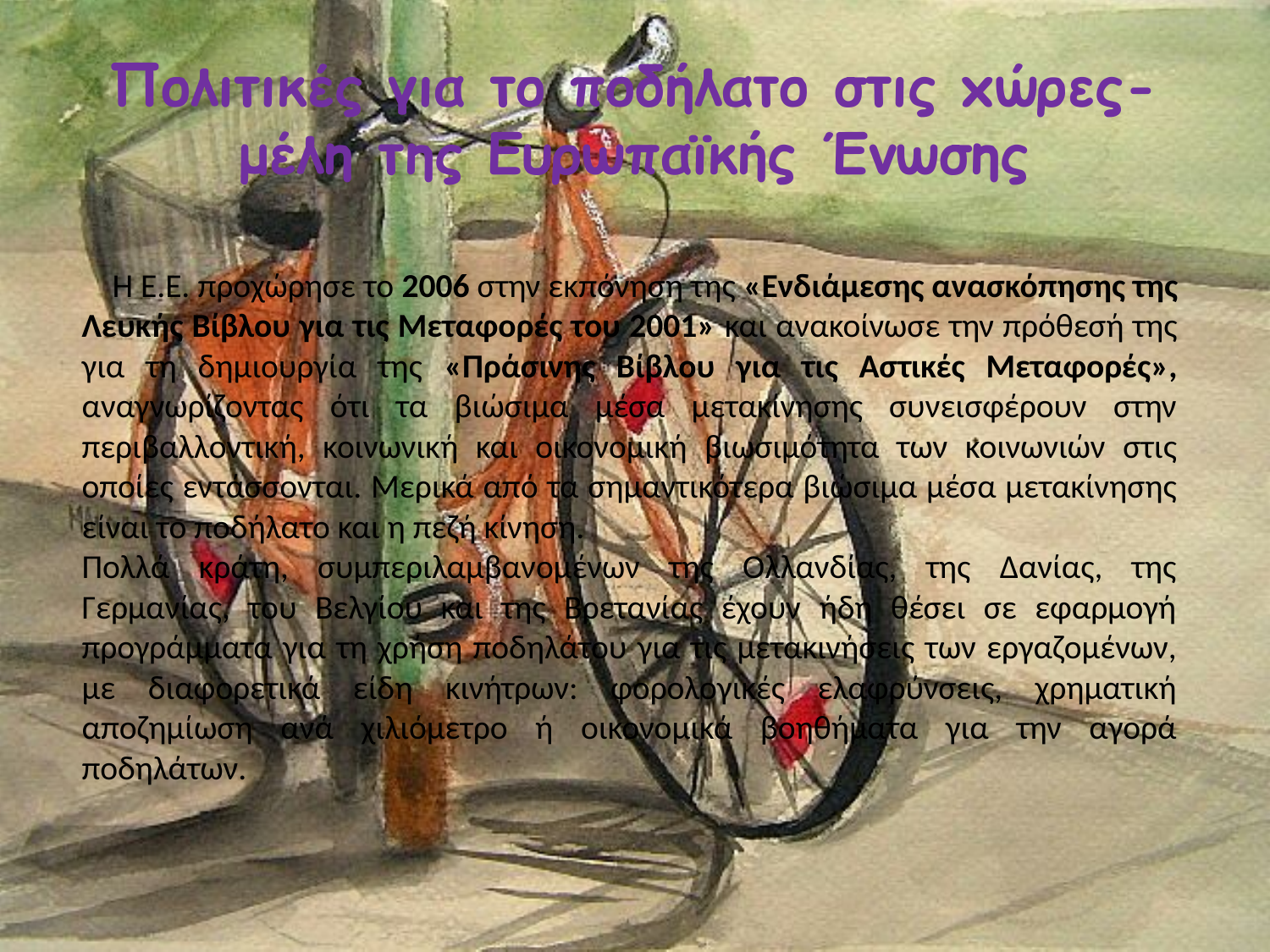

# Πολιτικές για το ποδήλατο στις χώρες-μέλη της Ευρωπαϊκής Ένωσης
   Η Ε.Ε. προχώρησε το 2006 στην εκπόνηση της «Ενδιάμεσης ανασκόπησης της Λευκής Βίβλου για τις Μεταφορές του 2001» και ανακοίνωσε την πρόθεσή της για τη δημιουργία της «Πράσινης Βίβλου για τις Αστικές Μεταφορές», αναγνωρίζοντας ότι τα βιώσιμα μέσα μετακίνησης συνεισφέρουν στην περιβαλλοντική, κοινωνική και οικονομική βιωσιμότητα των κοινωνιών στις οποίες εντάσσονται. Μερικά από τα σημαντικότερα βιώσιμα μέσα μετακίνησης είναι το ποδήλατο και η πεζή κίνηση.
Πολλά κράτη, συμπεριλαμβανομένων της Ολλανδίας, της Δανίας, της Γερμανίας, του Βελγίου και της Βρετανίας έχουν ήδη θέσει σε εφαρμογή προγράμματα για τη χρήση ποδηλάτου για τις μετακινήσεις των εργαζομένων, με διαφορετικά είδη κινήτρων: φορολογικές ελαφρύνσεις, χρηματική αποζημίωση ανά χιλιόμετρο ή οικονομικά βοηθήματα για την αγορά ποδηλάτων.